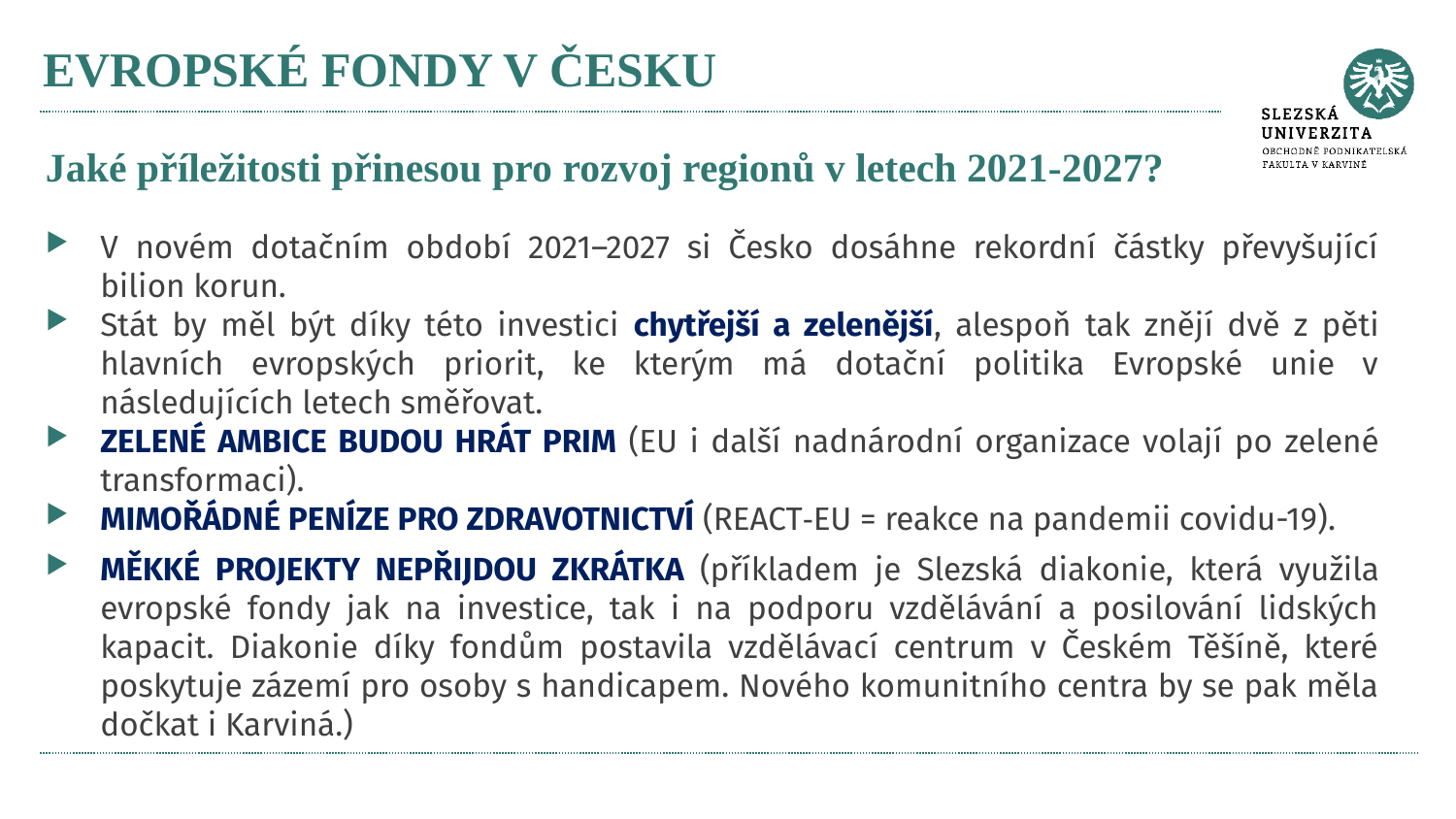

# EVROPSKÉ FONDY V ČESKU
Jaké příležitosti přinesou pro rozvoj regionů v letech 2021-2027?
V novém dotačním období 2021–2027 si Česko dosáhne rekordní částky převyšující bilion korun.
Stát by měl být díky této investici chytřejší a zelenější, alespoň tak znějí dvě z pěti hlavních evropských priorit, ke kterým má dotační politika Evropské unie v následujících letech směřovat.
ZELENÉ AMBICE BUDOU HRÁT PRIM (EU i další nadnárodní organizace volají po zelené transformaci).
MIMOŘÁDNÉ PENÍZE PRO ZDRAVOTNICTVÍ (REACT‑EU = reakce na pandemii covidu-19).
MĚKKÉ PROJEKTY NEPŘIJDOU ZKRÁTKA (příkladem je Slezská diakonie, která využila evropské fondy jak na investice, tak i na podporu vzdělávání a posilování lidských kapacit. Diakonie díky fondům postavila vzdělávací centrum v Českém Těšíně, které poskytuje zázemí pro osoby s handicapem. Nového komunitního centra by se pak měla dočkat i Karviná.)